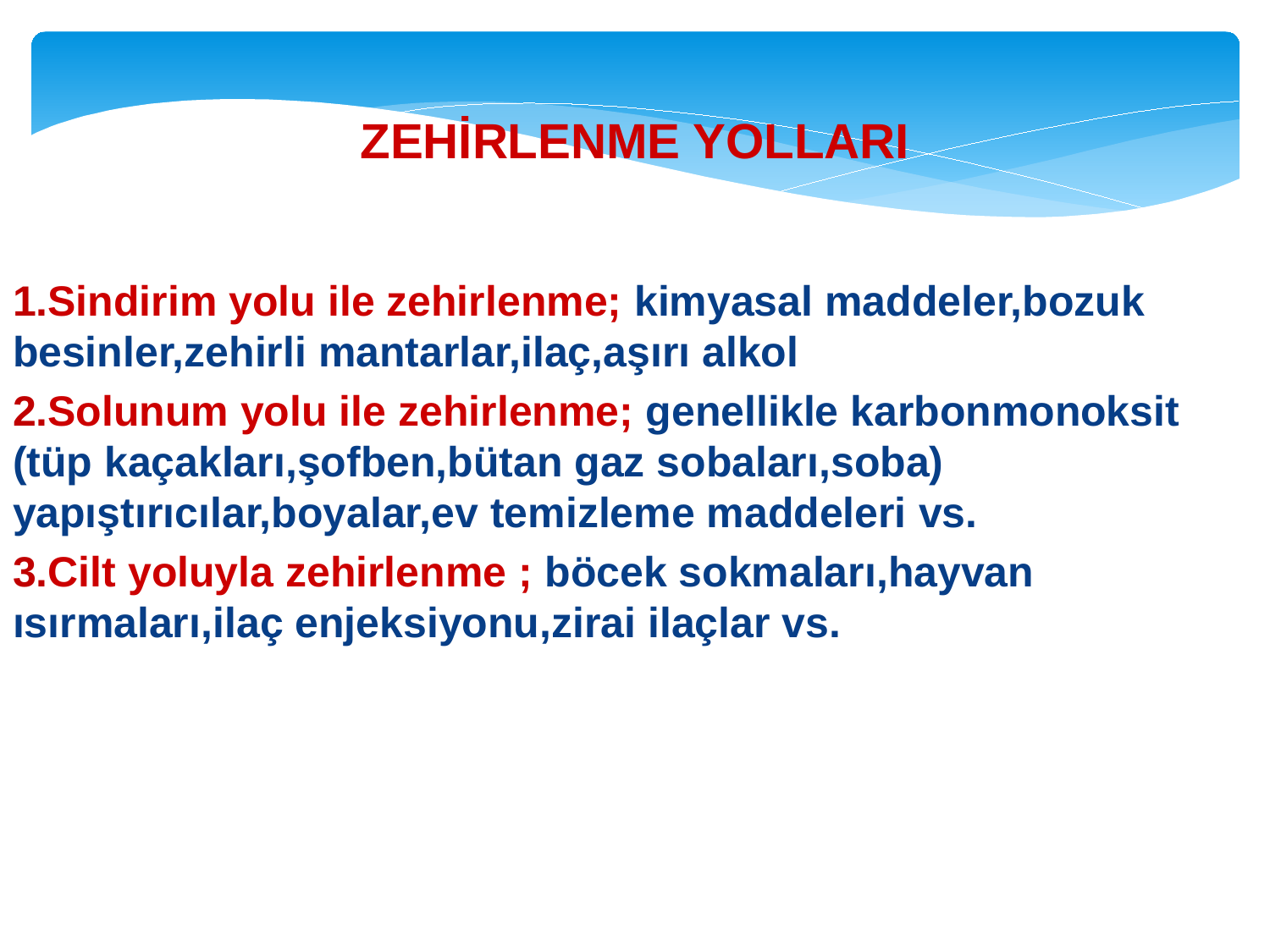

ZEHİRLENME YOLLARI

Sindirim yolu ile zehirlenme; kimyasal maddeler,bozuk besinler,zehirli mantarlar,ilaç,aşırı alkol
Solunum yolu ile zehirlenme; genellikle karbonmonoksit (tüp kaçakları,şofben,bütan gaz sobaları,soba) yapıştırıcılar,boyalar,ev temizleme maddeleri vs.
Cilt yoluyla zehirlenme ; böcek sokmaları,hayvan ısırmaları,ilaç enjeksiyonu,zirai ilaçlar vs.